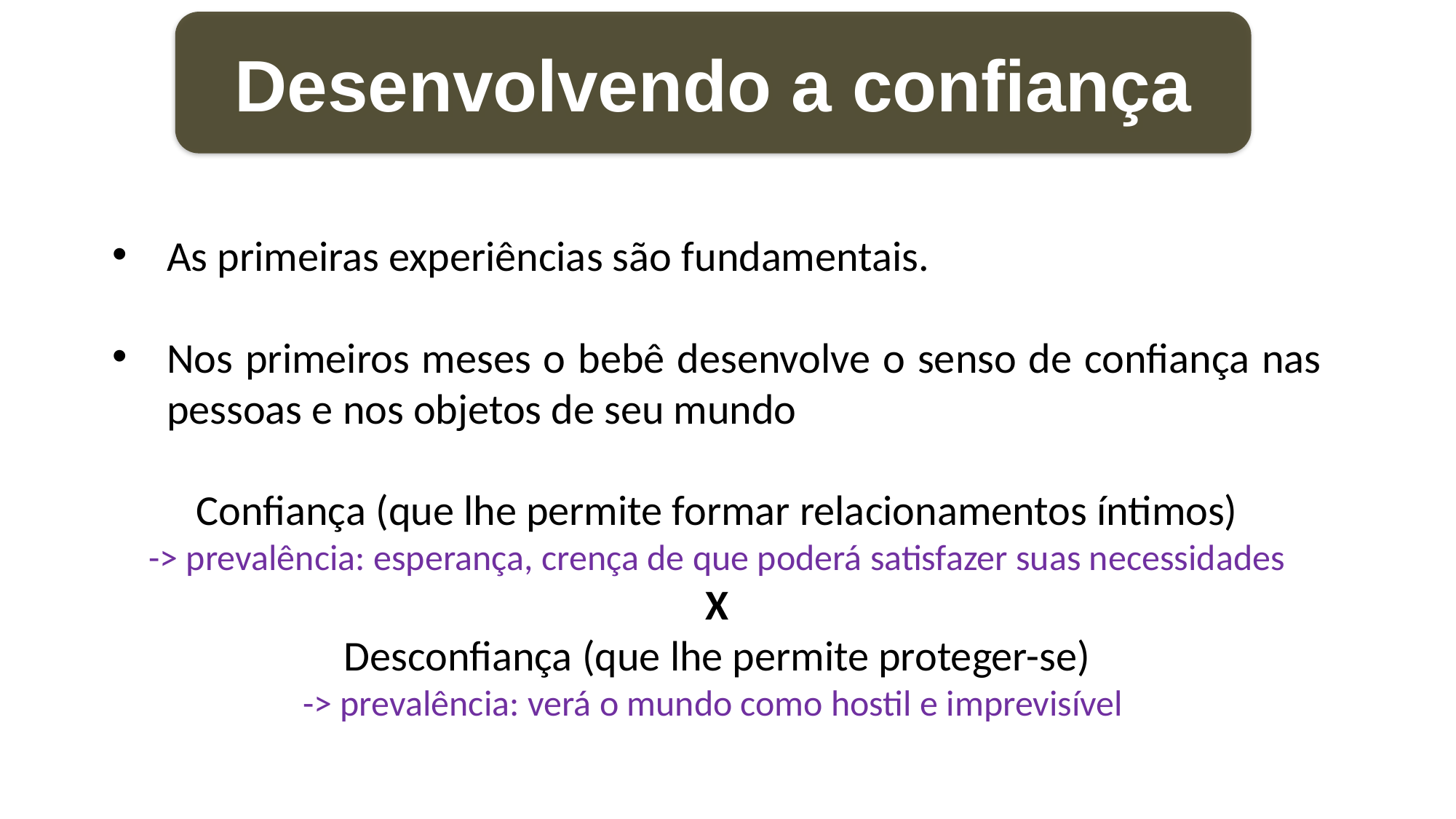

Desenvolvendo a confiança
As primeiras experiências são fundamentais.

Nos primeiros meses o bebê desenvolve o senso de confiança nas pessoas e nos objetos de seu mundo

Confiança (que lhe permite formar relacionamentos íntimos)
-> prevalência: esperança, crença de que poderá satisfazer suas necessidades
X
Desconfiança (que lhe permite proteger-se)
-> prevalência: verá o mundo como hostil e imprevisível